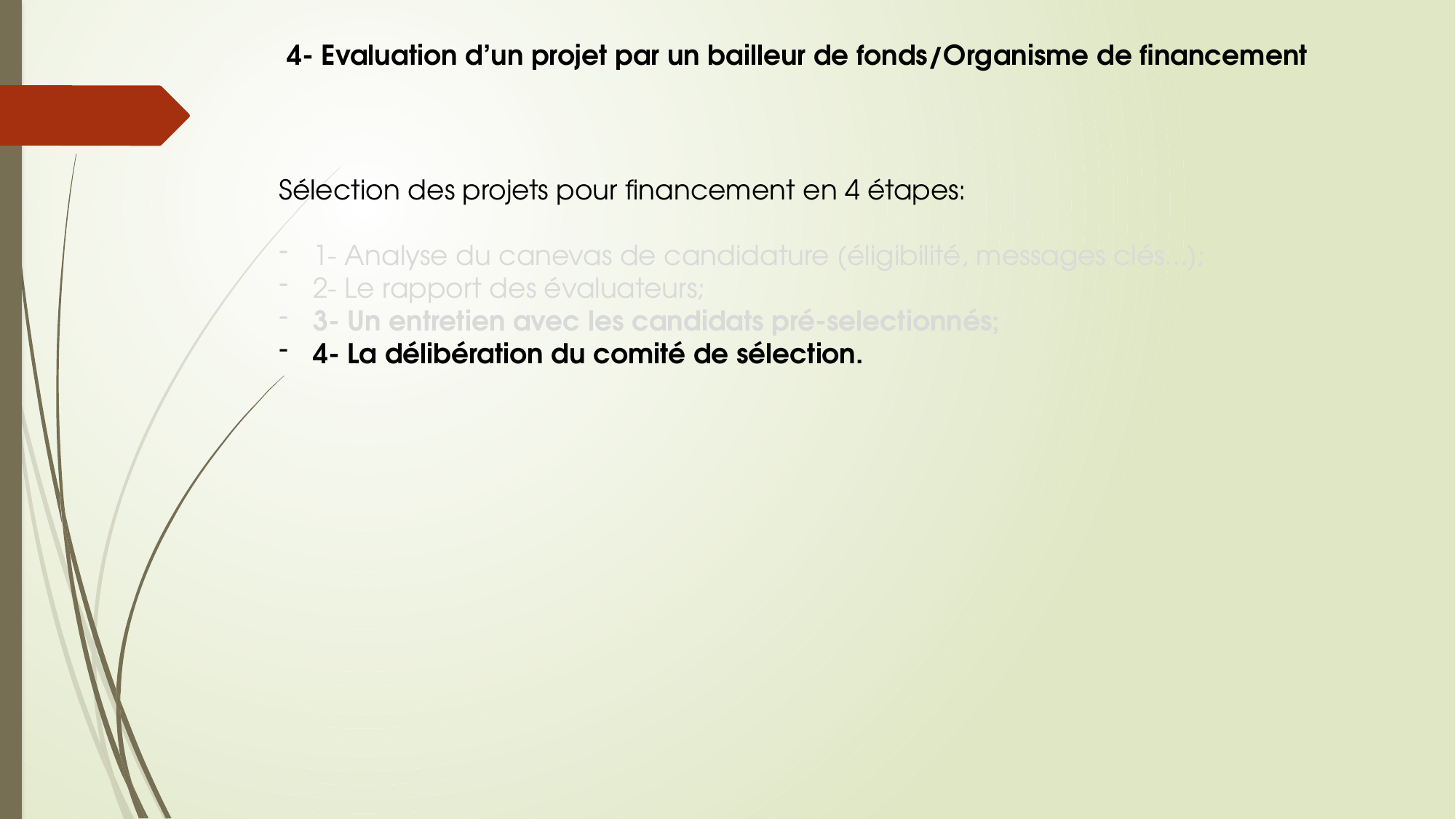

4- Evaluation d’un projet par un bailleur de fonds/Organisme de financement
Sélection des projets pour financement en 4 étapes:

1- Analyse du canevas de candidature (éligibilité, messages clés…);
2- Le rapport des évaluateurs;
3- Un entretien avec les candidats pré-selectionnés;
4- La délibération du comité de sélection.